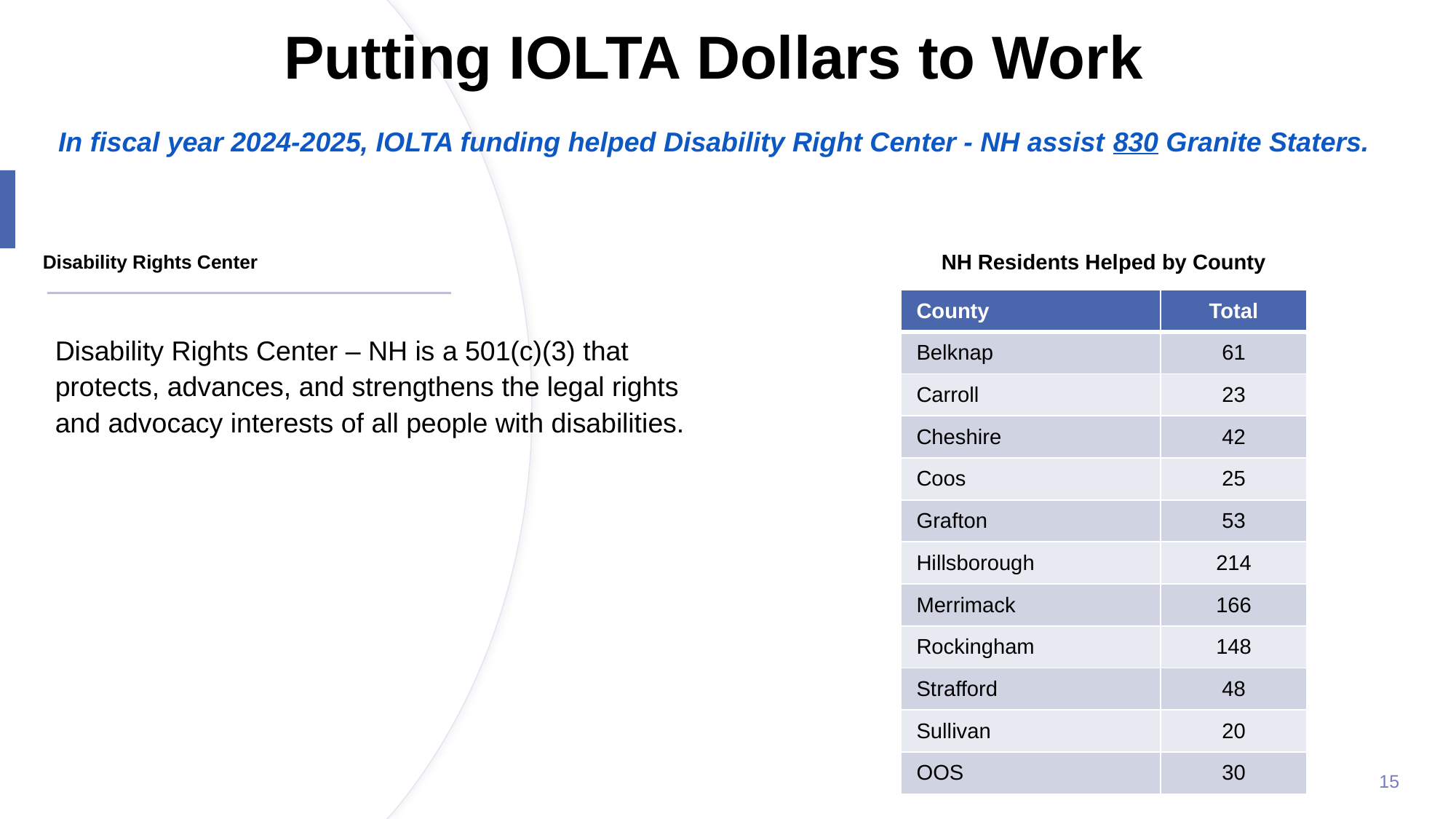

Putting IOLTA Dollars to Work

In fiscal year 2024-2025, IOLTA funding helped Disability Right Center - NH assist 830 Granite Staters.

# Disability Rights Center
NH Residents Helped by County
| County | Total |
| --- | --- |
| Belknap | 61 |
| Carroll | 23 |
| Cheshire | 42 |
| Coos | 25 |
| Grafton | 53 |
| Hillsborough | 214 |
| Merrimack | 166 |
| Rockingham | 148 |
| Strafford | 48 |
| Sullivan | 20 |
| OOS | 30 |

Disability Rights Center – NH is a 501(c)(3) that protects, advances, and strengthens the legal rights and advocacy interests of all people with disabilities.
15